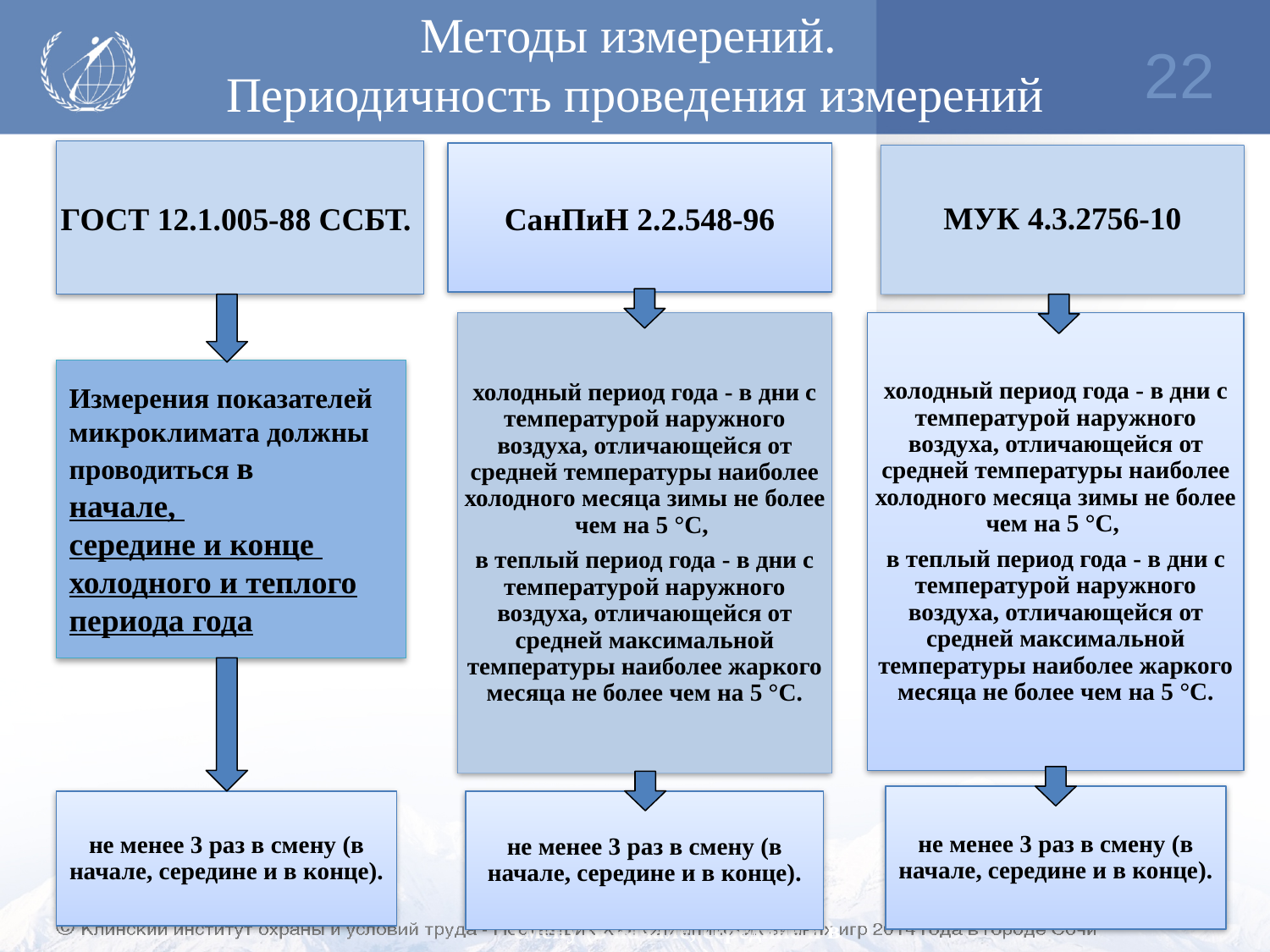

# Методы измерений. Периодичность проведения измерений
22
ГОСТ 12.1.005-88 ССБТ.
СанПиН 2.2.548-96

МУК 4.3.2756-10

холодный период года - в дни с температурой наружного воздуха, отличающейся от средней температуры наиболее холодного месяца зимы не более чем на 5 °С,
в теплый период года - в дни с температурой наружного воздуха, отличающейся от средней максимальной температуры наиболее жаркого месяца не более чем на 5 °С.
холодный период года - в дни с температурой наружного воздуха, отличающейся от средней температуры наиболее холодного месяца зимы не более чем на 5 °С,
в теплый период года - в дни с температурой наружного воздуха, отличающейся от средней максимальной температуры наиболее жаркого месяца не более чем на 5 °С.
Измерения показателей микроклимата должны проводиться в
начале,
середине и конце
холодного и теплого периода года

не менее 3 раз в смену (в начале, середине и в конце).
не менее 3 раз в смену (в начале, середине и в конце).
не менее 3 раз в смену (в начале, середине и в конце).
Измерения показателей микроклимата следует проводить не менее 3 раз в смену (в начале, середине и в конце).
Измерения показателей микроклимата следует проводить не менее 3 раз в смену (в начале, середине и в конце).